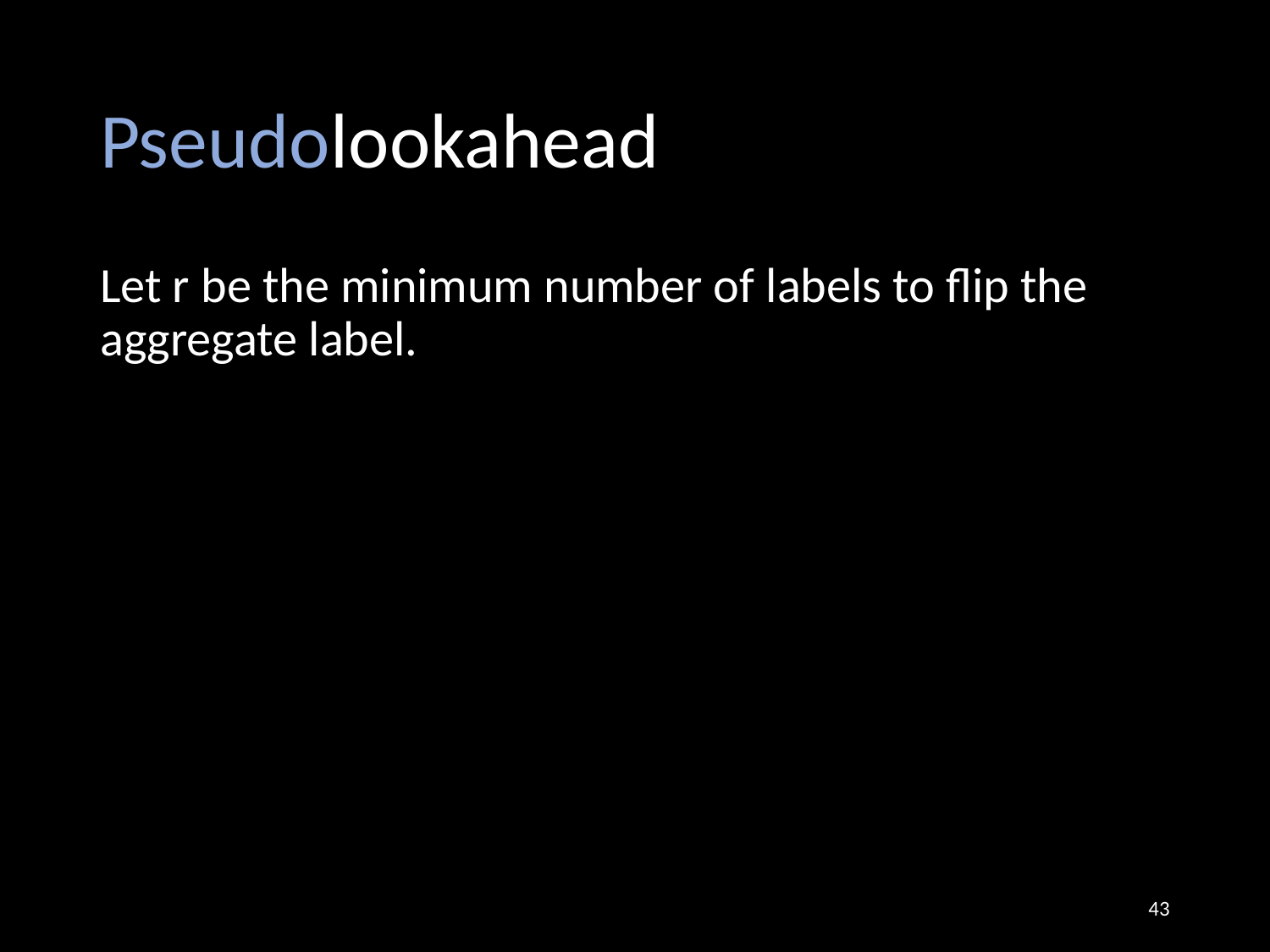

# Pseudolookahead
Let r be the minimum number of labels to flip the aggregate label.
43